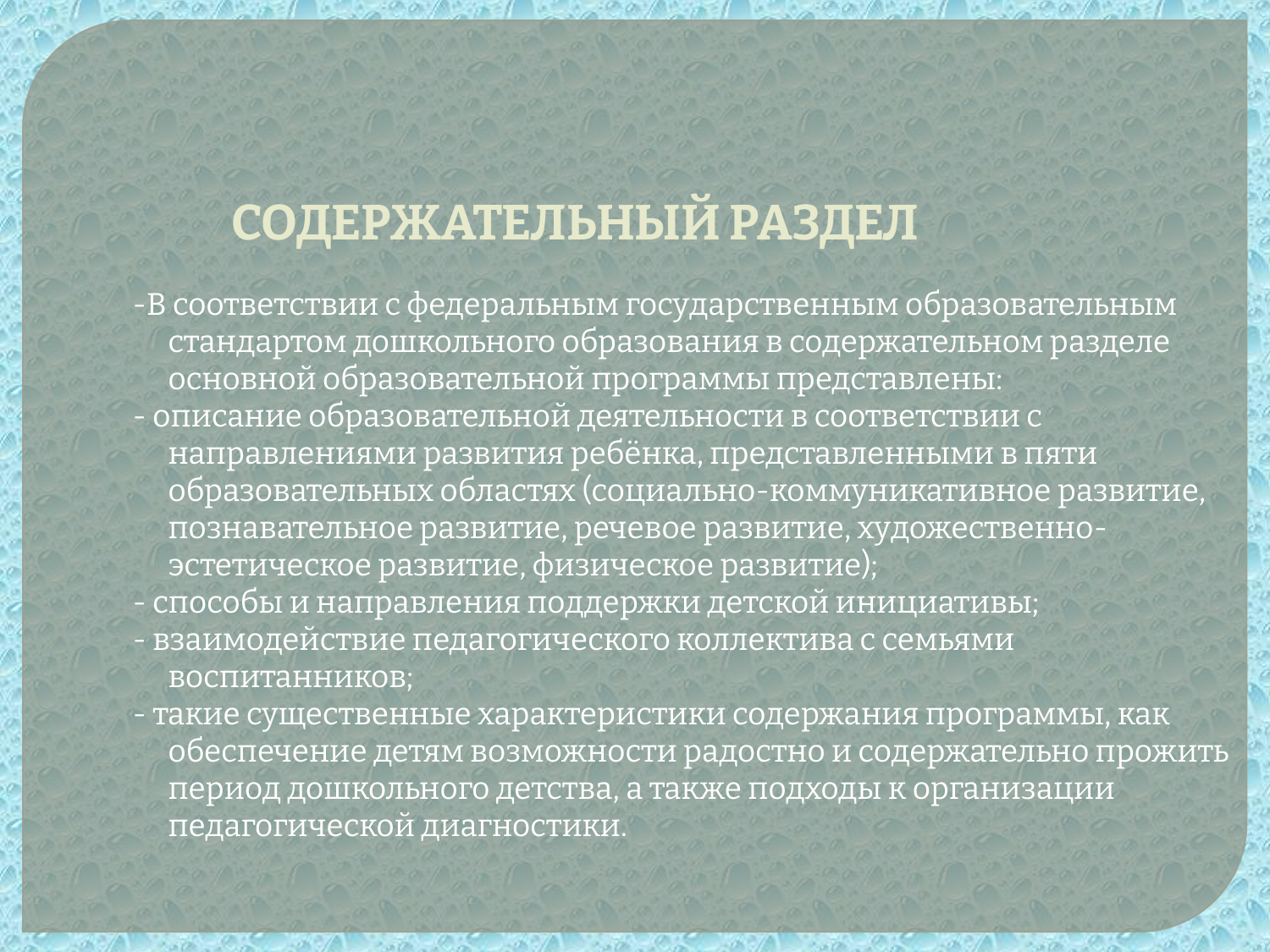

СОДЕРЖАТЕЛЬНЫЙ РАЗДЕЛ
-В соответствии с федеральным государственным образовательным стандартом дошкольного образования в содержательном разделе основной образовательной программы представлены:
- описание образовательной деятельности в соответствии с направлениями развития ребёнка, представленными в пяти образовательных областях (социально-коммуникативное развитие, познавательное развитие, речевое развитие, художественно- эстетическое развитие, физическое развитие);
- способы и направления поддержки детской инициативы;
- взаимодействие педагогического коллектива с семьями воспитанников;
- такие существенные характеристики содержания программы, как обеспечение детям возможности радостно и содержательно прожить период дошкольного детства, а также подходы к организации педагогической диагностики.